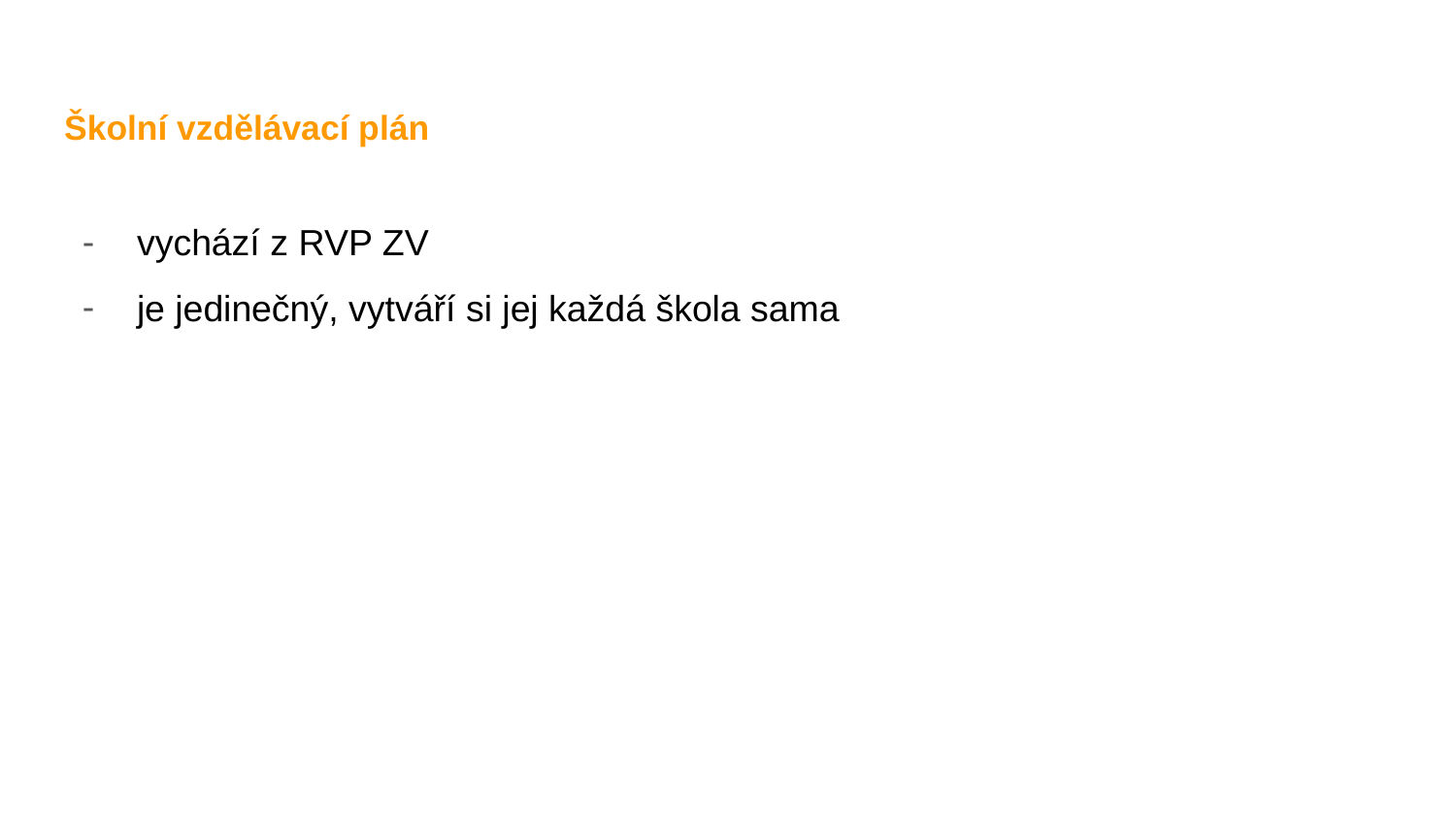

# Školní vzdělávací plán

vychází z RVP ZV
je jedinečný, vytváří si jej každá škola sama